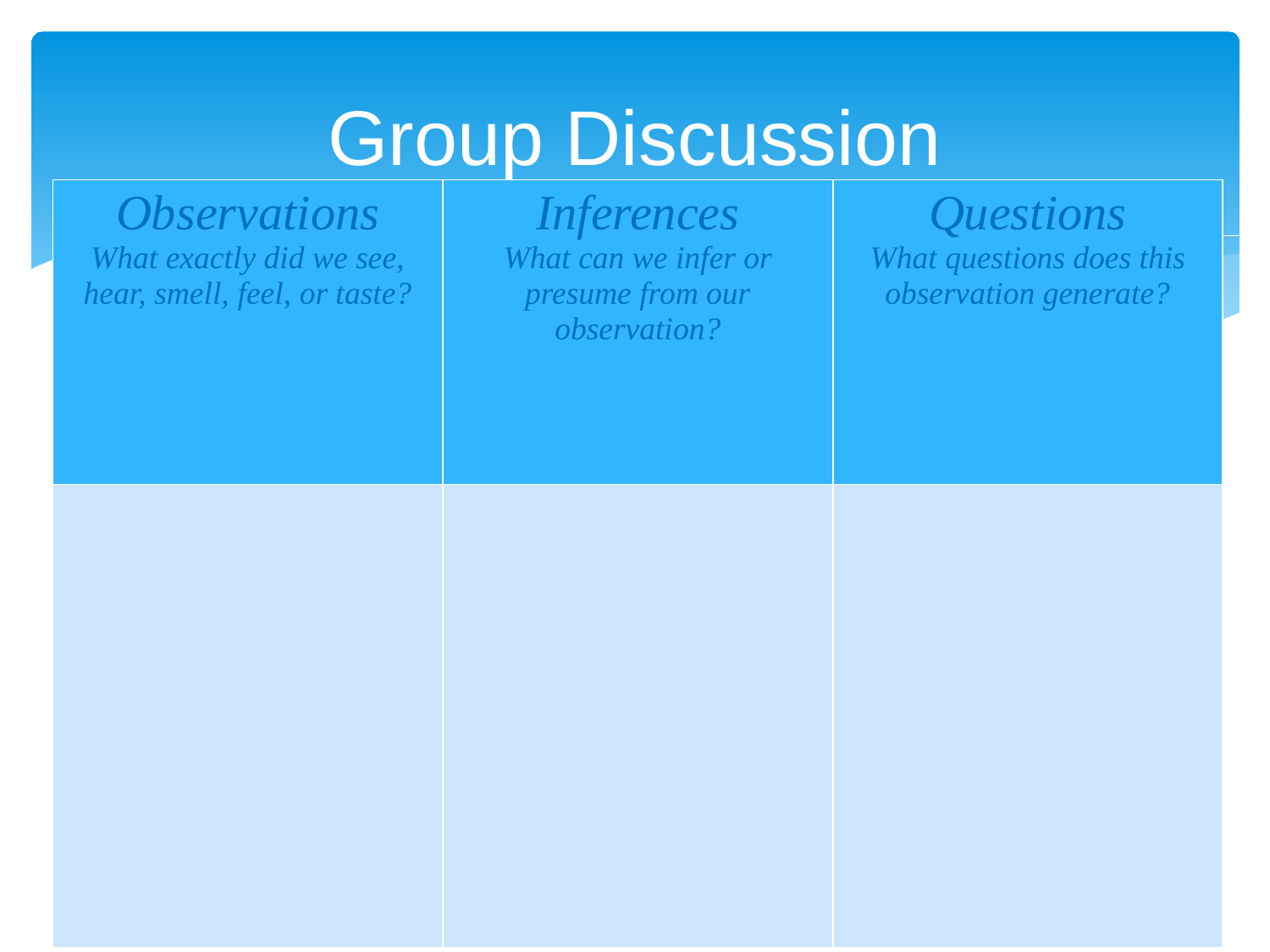

# Group Discussion
| Observations What exactly did we see, hear, smell, feel, or taste? | Inferences What can we infer or presume from our observation? | Questions What questions does this observation generate? |
| --- | --- | --- |
|  |  |  |